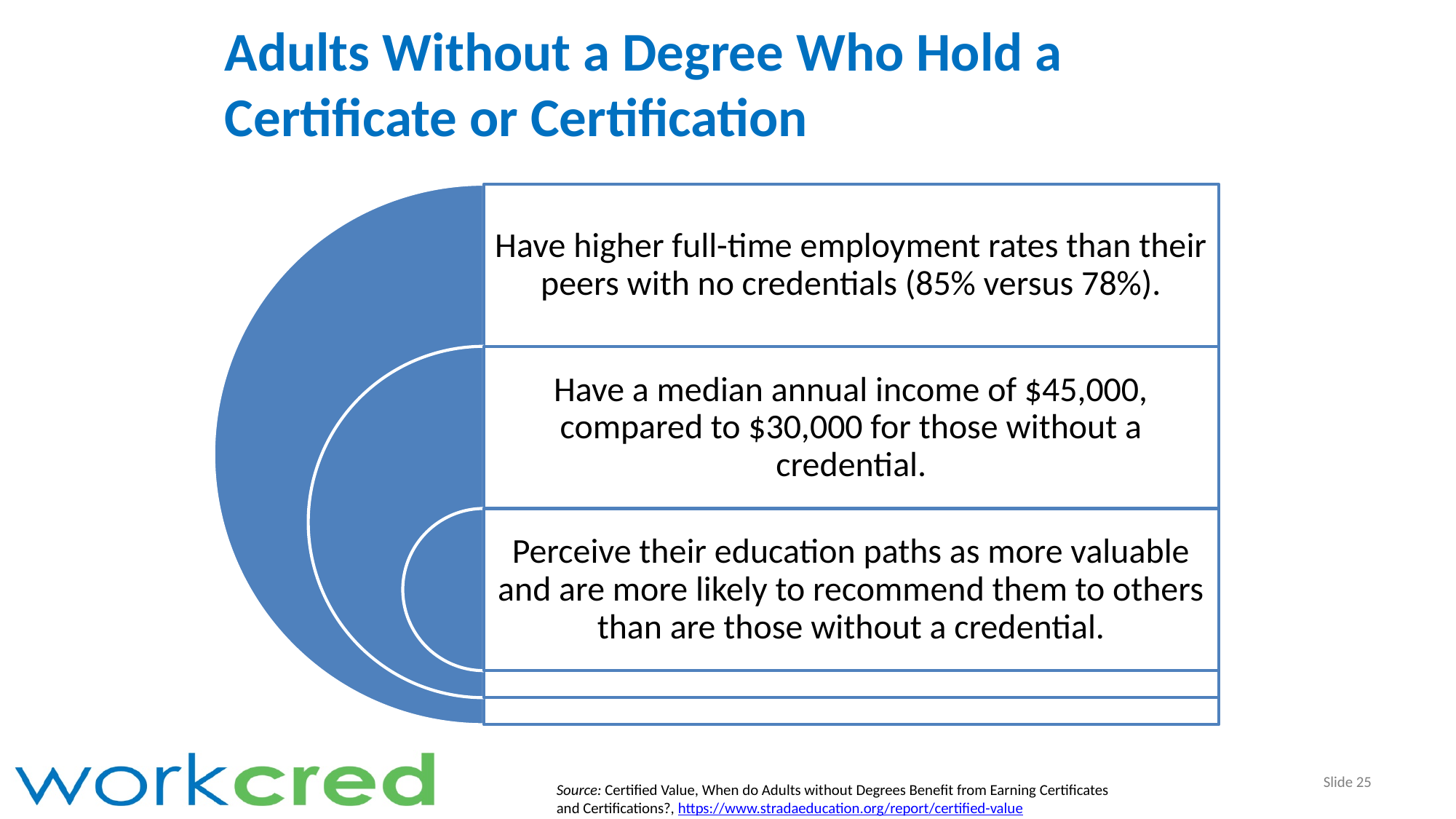

# Adults Without a Degree Who Hold a Certificate or Certification
Have higher full-time employment rates than their peers with no credentials (85% versus 78%).
Have a median annual income of $45,000, compared to $30,000 for those without a credential.
Perceive their education paths as more valuable and are more likely to recommend them to others than are those without a credential.
Slide 25
Source: Certified Value, When do Adults without Degrees Benefit from Earning Certificates and Certifications?, https://www.stradaeducation.org/report/certified-value